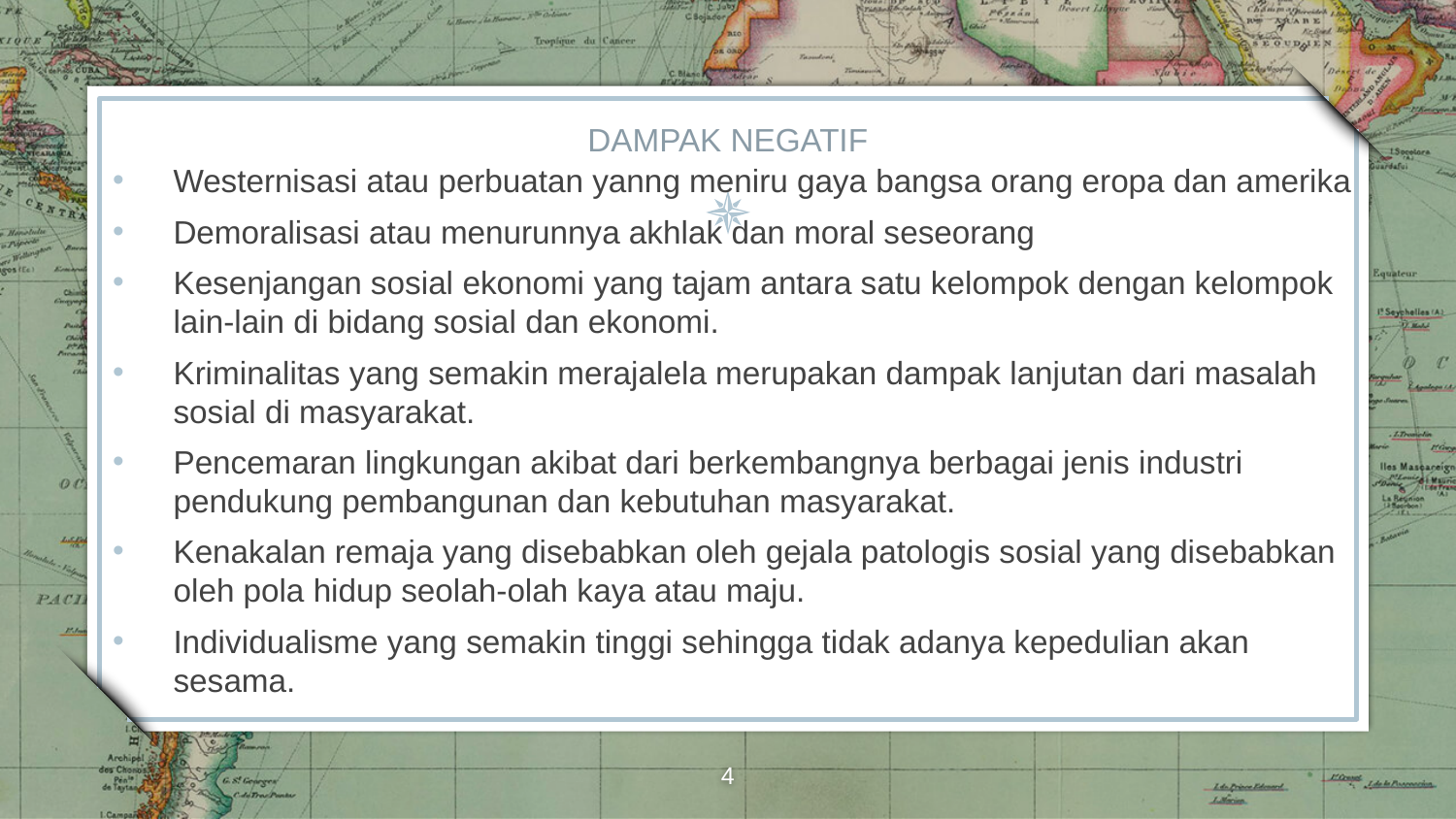

# DAMPAK NEGATIF
Westernisasi atau perbuatan yanng meniru gaya bangsa orang eropa dan amerika
Demoralisasi atau menurunnya akhlak dan moral seseorang
Kesenjangan sosial ekonomi yang tajam antara satu kelompok dengan kelompok lain-lain di bidang sosial dan ekonomi.
Kriminalitas yang semakin merajalela merupakan dampak lanjutan dari masalah sosial di masyarakat.
Pencemaran lingkungan akibat dari berkembangnya berbagai jenis industri pendukung pembangunan dan kebutuhan masyarakat.
Kenakalan remaja yang disebabkan oleh gejala patologis sosial yang disebabkan oleh pola hidup seolah-olah kaya atau maju.
Individualisme yang semakin tinggi sehingga tidak adanya kepedulian akan sesama.
4